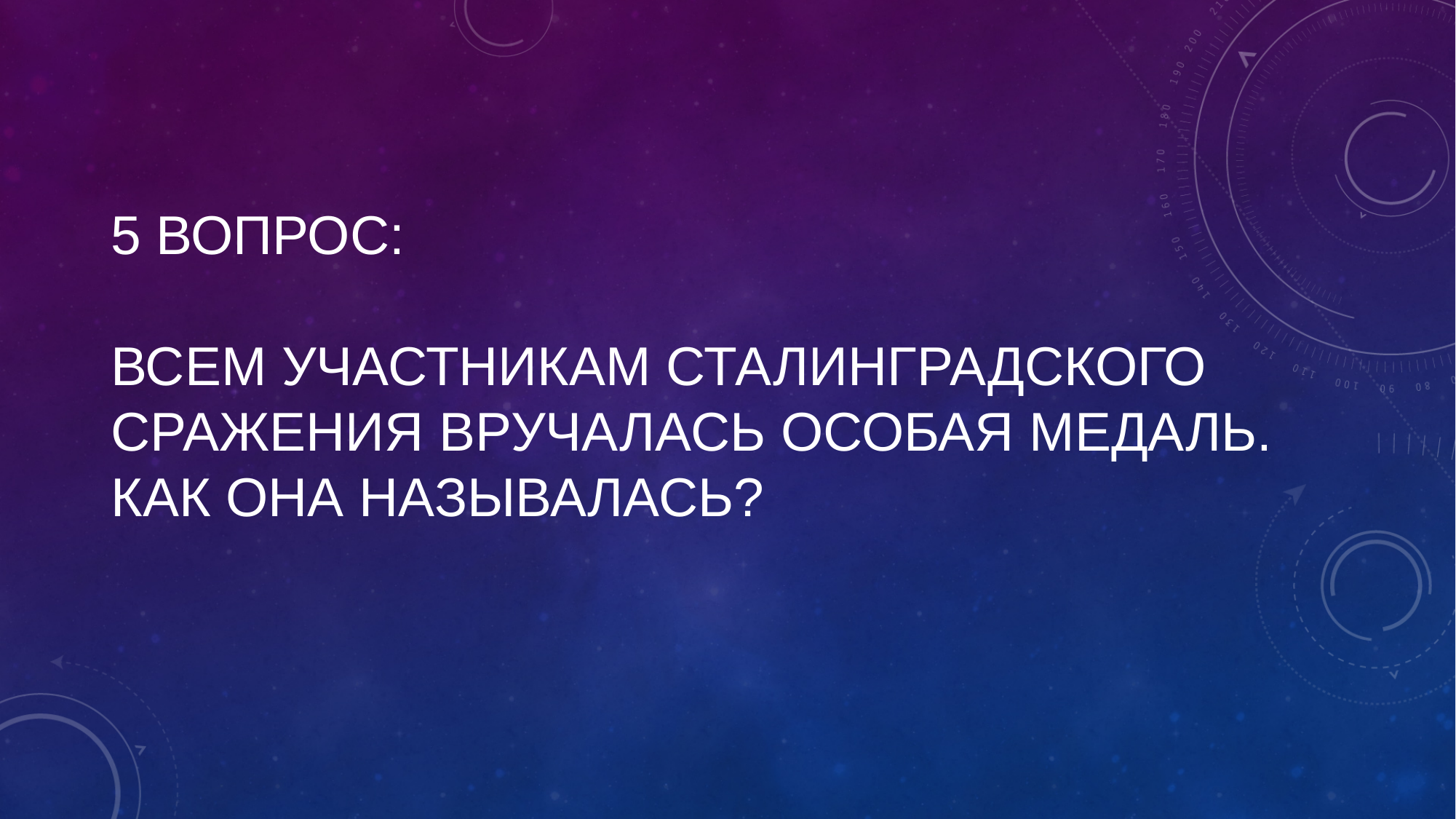

# 5 вопрос: Всем участникам Сталинградского сражения вручалась особая медаль. Как она называлась?